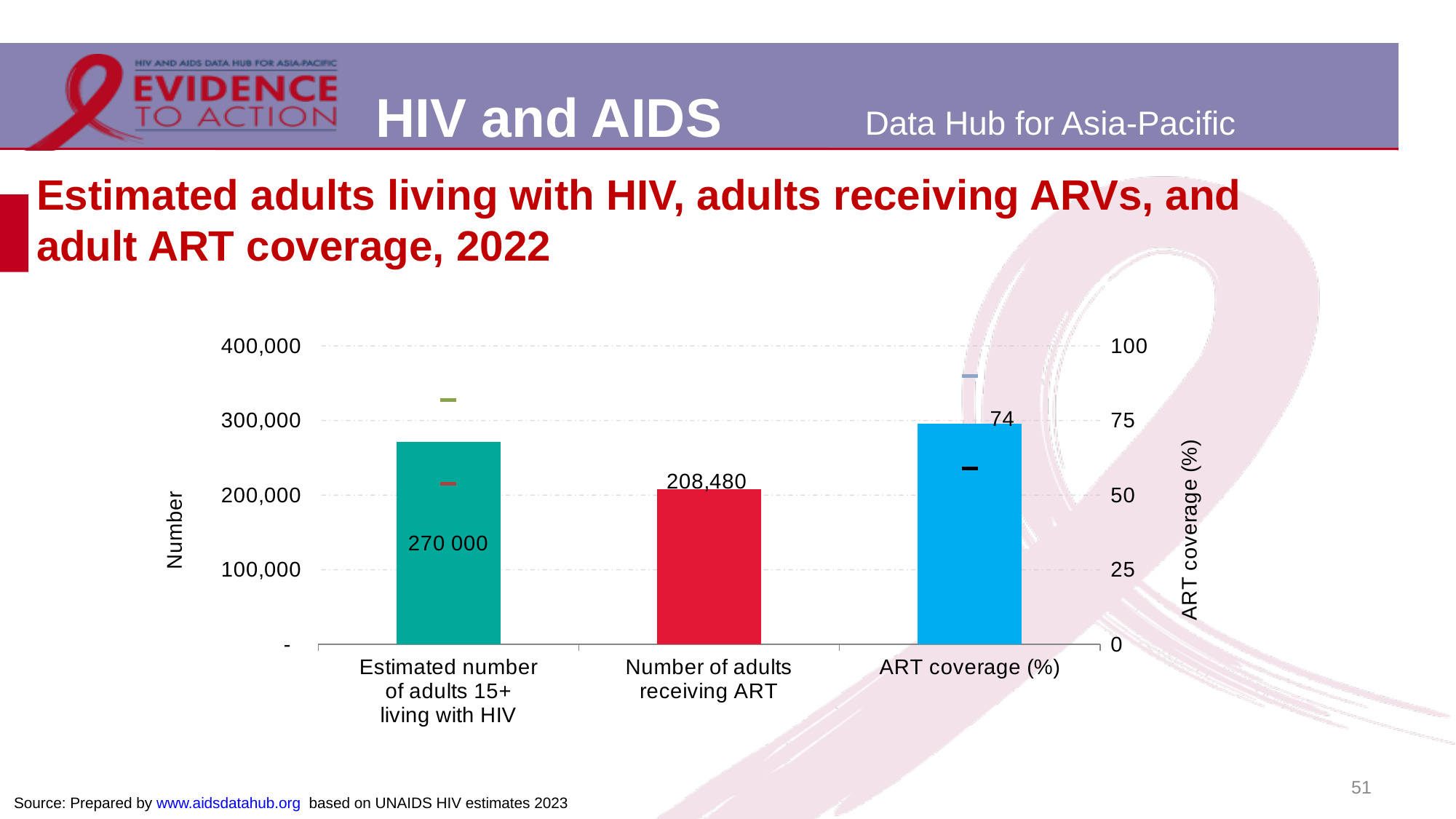

# Estimated adults living with HIV, adults receiving ARVs, and adult ART coverage, 2022

### Chart

| Category | Estimate | adult (15+)receiving ARVs | Estimated ART coverage | Lower estimate | Upper estimate | ART Lower estimate | ART Upper estimate |
|---|---|---|---|---|---|---|---|
| Estimated number
of adults 15+
living with HIV | 271297.0 | None | None | 215455.0 | 327848.0 | None | None |
| Number of adults receiving ART | None | 208480.0 | None | None | None | None | None |
| ART coverage (%) | None | None | 74.0 | None | None | 59.0 | 90.0 |
51
Source: Prepared by www.aidsdatahub.org  based on UNAIDS HIV estimates 2023